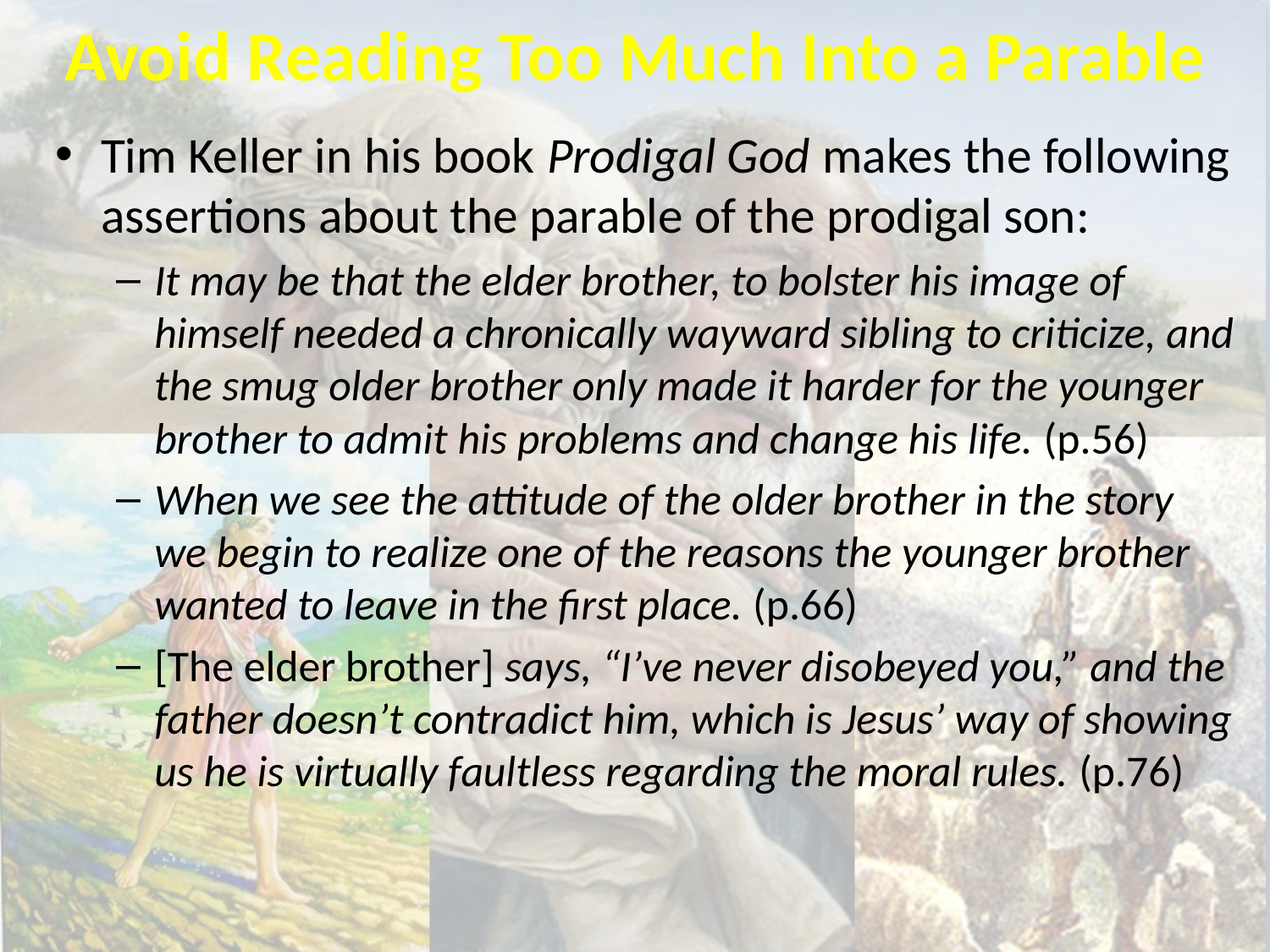

# Avoid Reading Too Much Into a Parable
Tim Keller in his book Prodigal God makes the following assertions about the parable of the prodigal son:
It may be that the elder brother, to bolster his image of himself needed a chronically wayward sibling to criticize, and the smug older brother only made it harder for the younger brother to admit his problems and change his life. (p.56)
When we see the attitude of the older brother in the story we begin to realize one of the reasons the younger brother wanted to leave in the first place. (p.66)
[The elder brother] says, “I’ve never disobeyed you,” and the father doesn’t contradict him, which is Jesus’ way of showing us he is virtually faultless regarding the moral rules. (p.76)